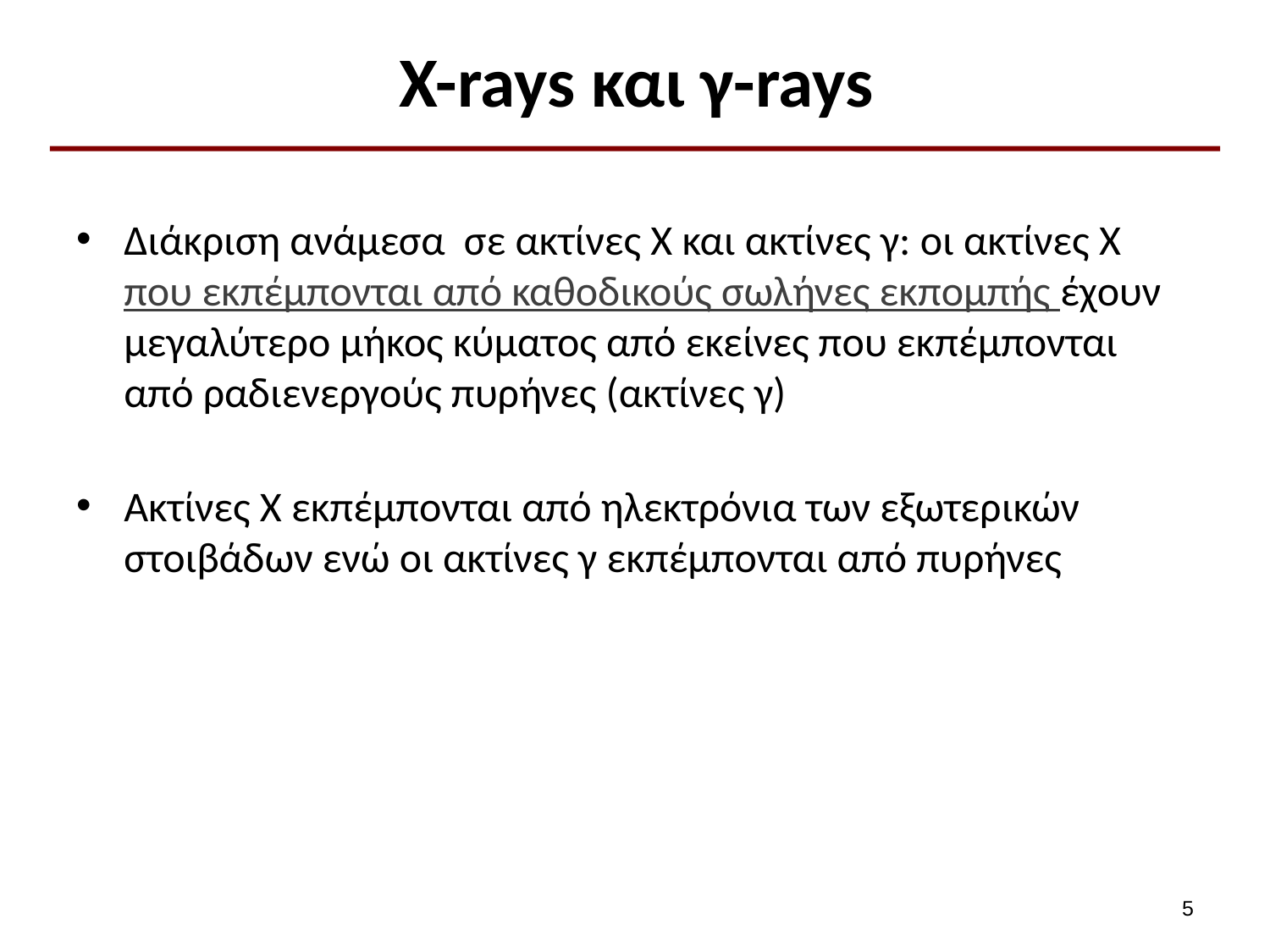

# X-rays και γ-rays
Διάκριση ανάμεσα  σε ακτίνες X και ακτίνες γ: οι ακτίνες X που εκπέμπονται από καθοδικούς σωλήνες εκπομπής έχουν μεγαλύτερο μήκος κύματος από εκείνες που εκπέμπονται από ραδιενεργούς πυρήνες (ακτίνες γ)
Ακτίνες X εκπέμπονται από ηλεκτρόνια των εξωτερικών στοιβάδων ενώ οι ακτίνες γ εκπέμπονται από πυρήνες
5